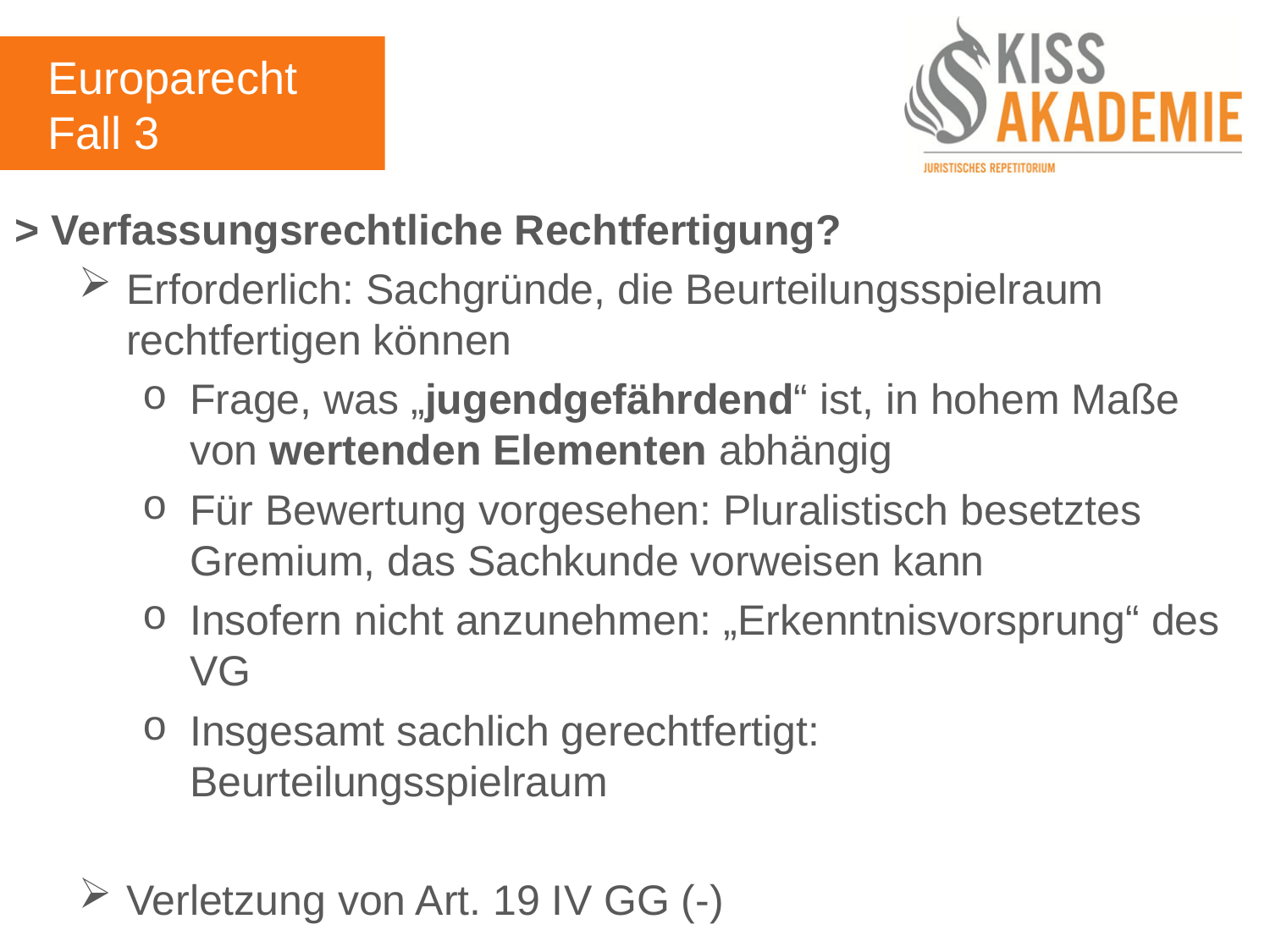

Europarecht
Fall 3
> Verfassungsrechtliche Rechtfertigung?
Erforderlich: Sachgründe, die Beurteilungsspielraum rechtfertigen können
Frage, was „jugendgefährdend“ ist, in hohem Maße von wertenden Elementen abhängig
Für Bewertung vorgesehen: Pluralistisch besetztes Gremium, das Sachkunde vorweisen kann
Insofern nicht anzunehmen: „Erkenntnisvorsprung“ des VG
Insgesamt sachlich gerechtfertigt: Beurteilungsspielraum

Verletzung von Art. 19 IV GG (-)